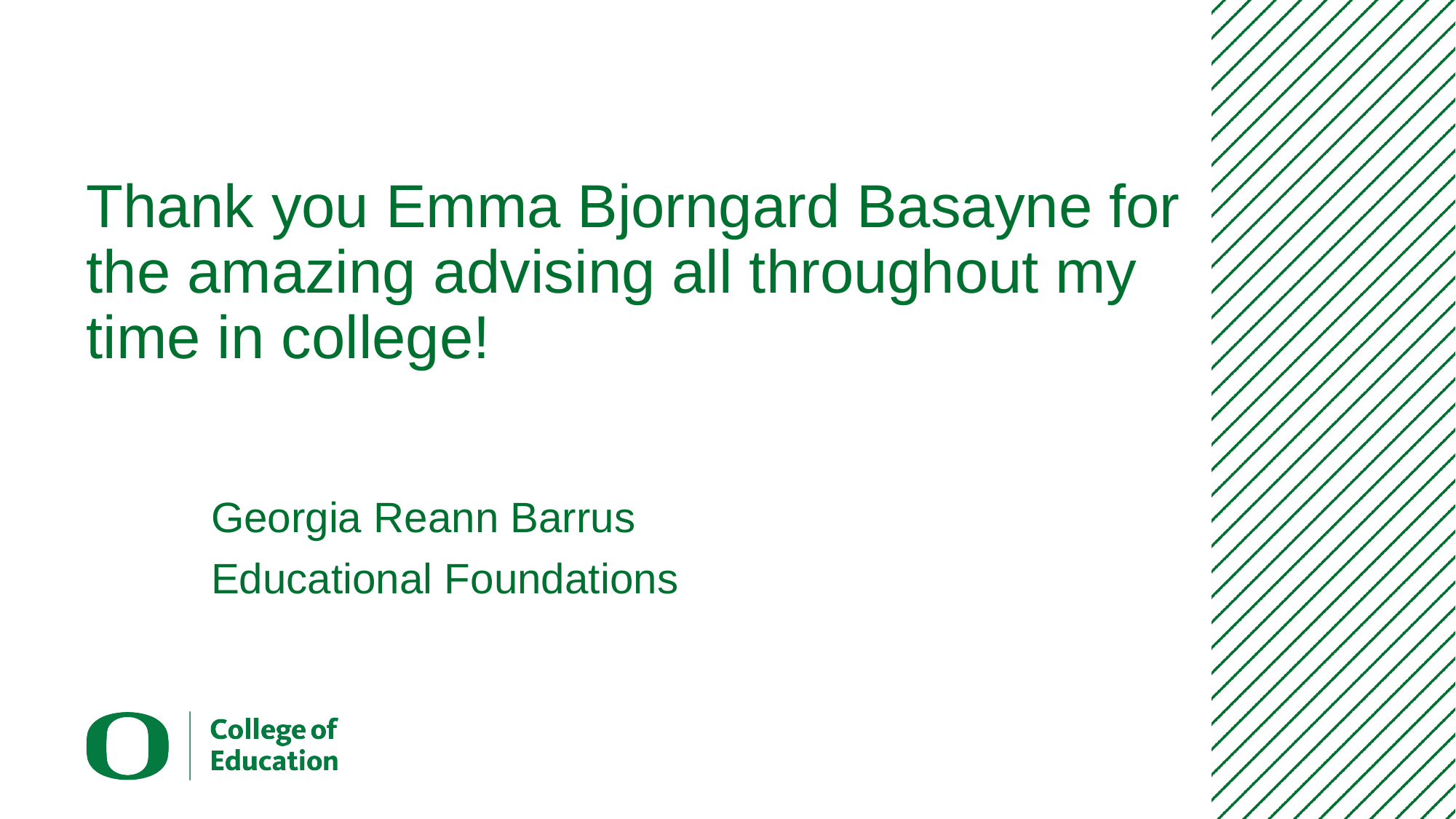

# Thank you Emma Bjorngard Basayne for the amazing advising all throughout my time in college!
Georgia Reann Barrus
Educational Foundations